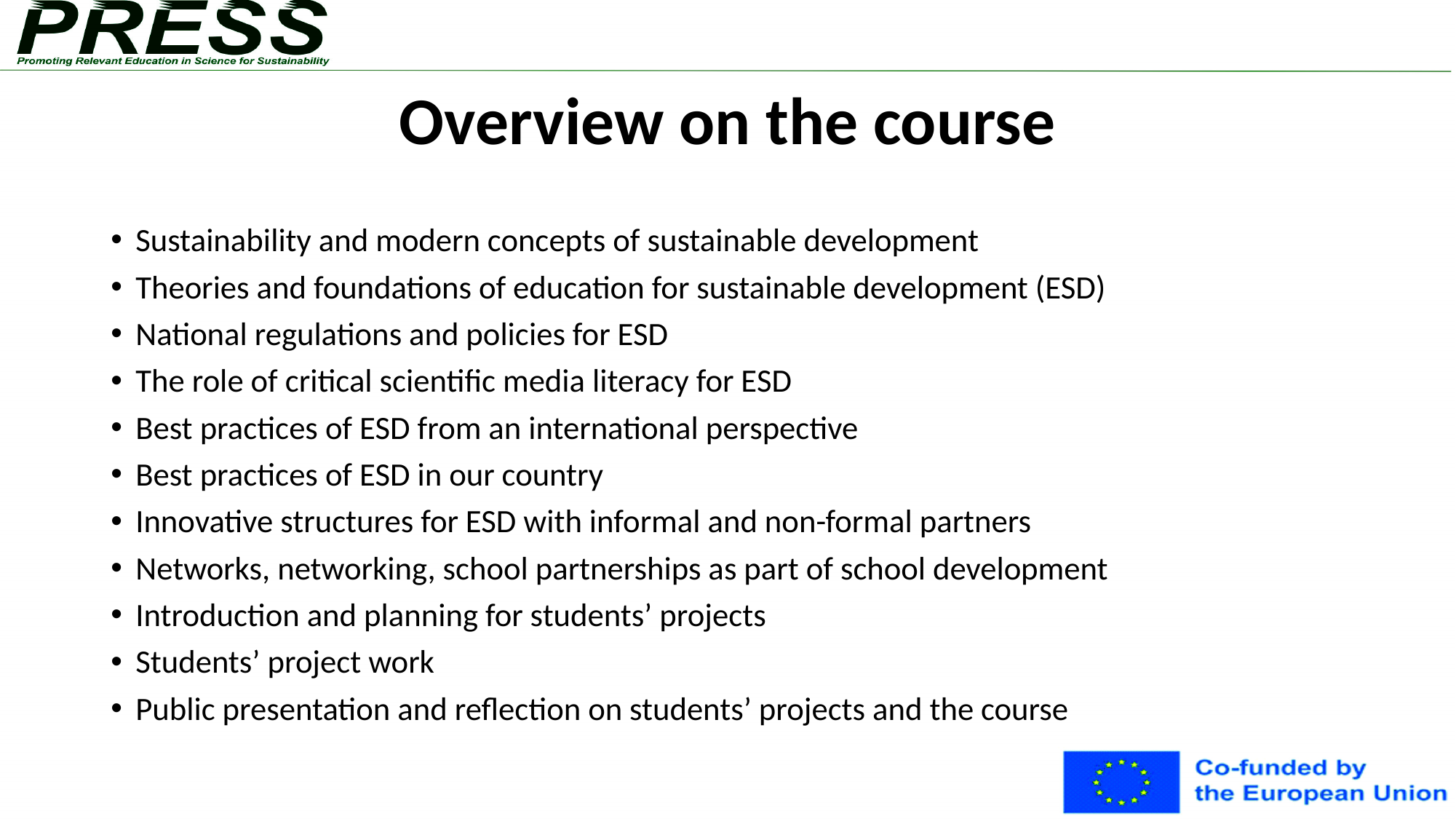

# Overview on the course
Sustainability and modern concepts of sustainable development
Theories and foundations of education for sustainable development (ESD)
National regulations and policies for ESD
The role of critical scientific media literacy for ESD
Best practices of ESD from an international perspective
Best practices of ESD in our country
Innovative structures for ESD with informal and non-formal partners
Networks, networking, school partnerships as part of school development
Introduction and planning for students’ projects
Students’ project work
Public presentation and reflection on students’ projects and the course